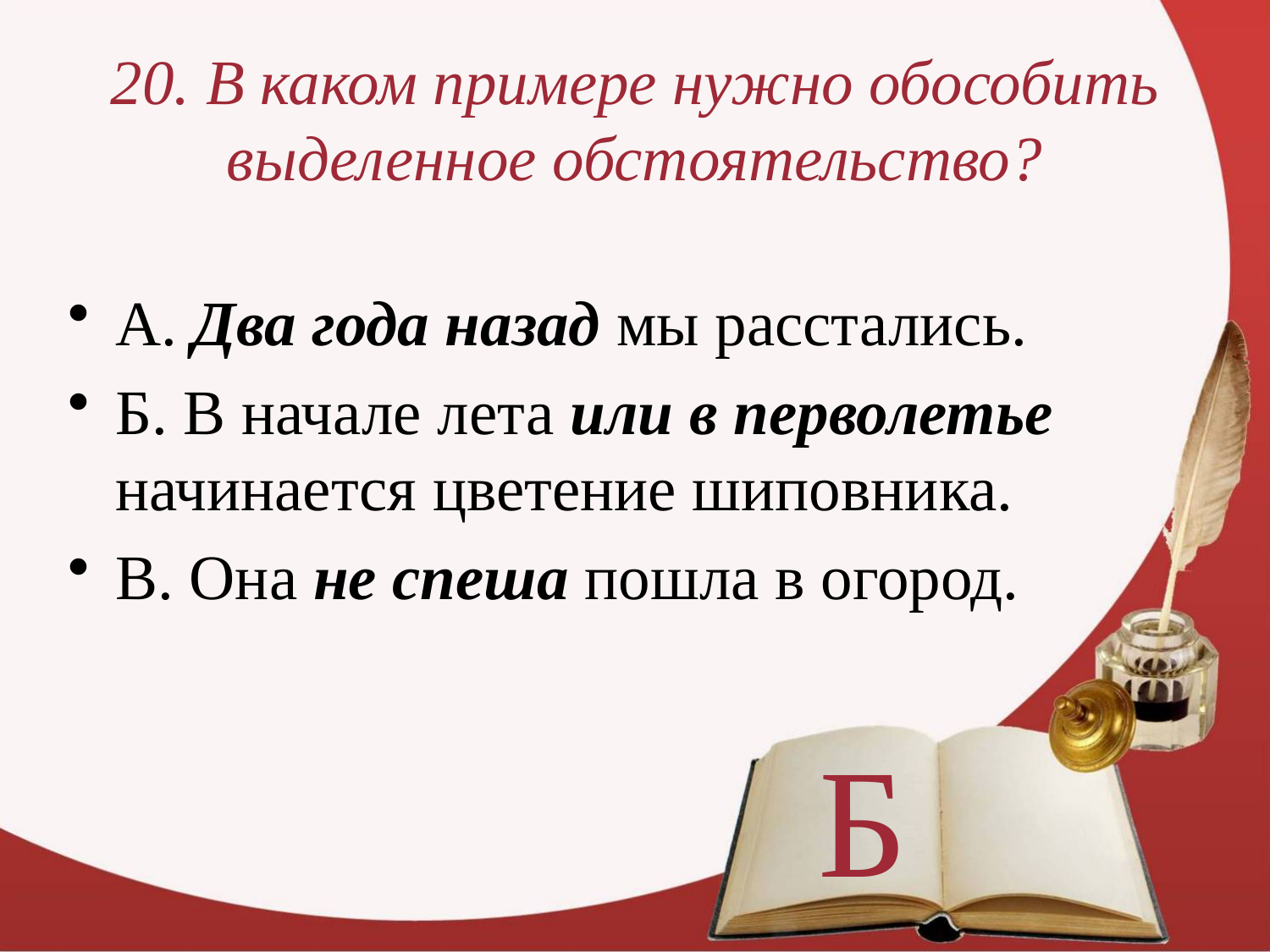

# 20. В каком примере нужно обособить выделенное обстоятельство?
А. Два года назад мы расстались.
Б. В начале лета или в перволетье начинается цветение шиповника.
В. Она не спеша пошла в огород.

Б